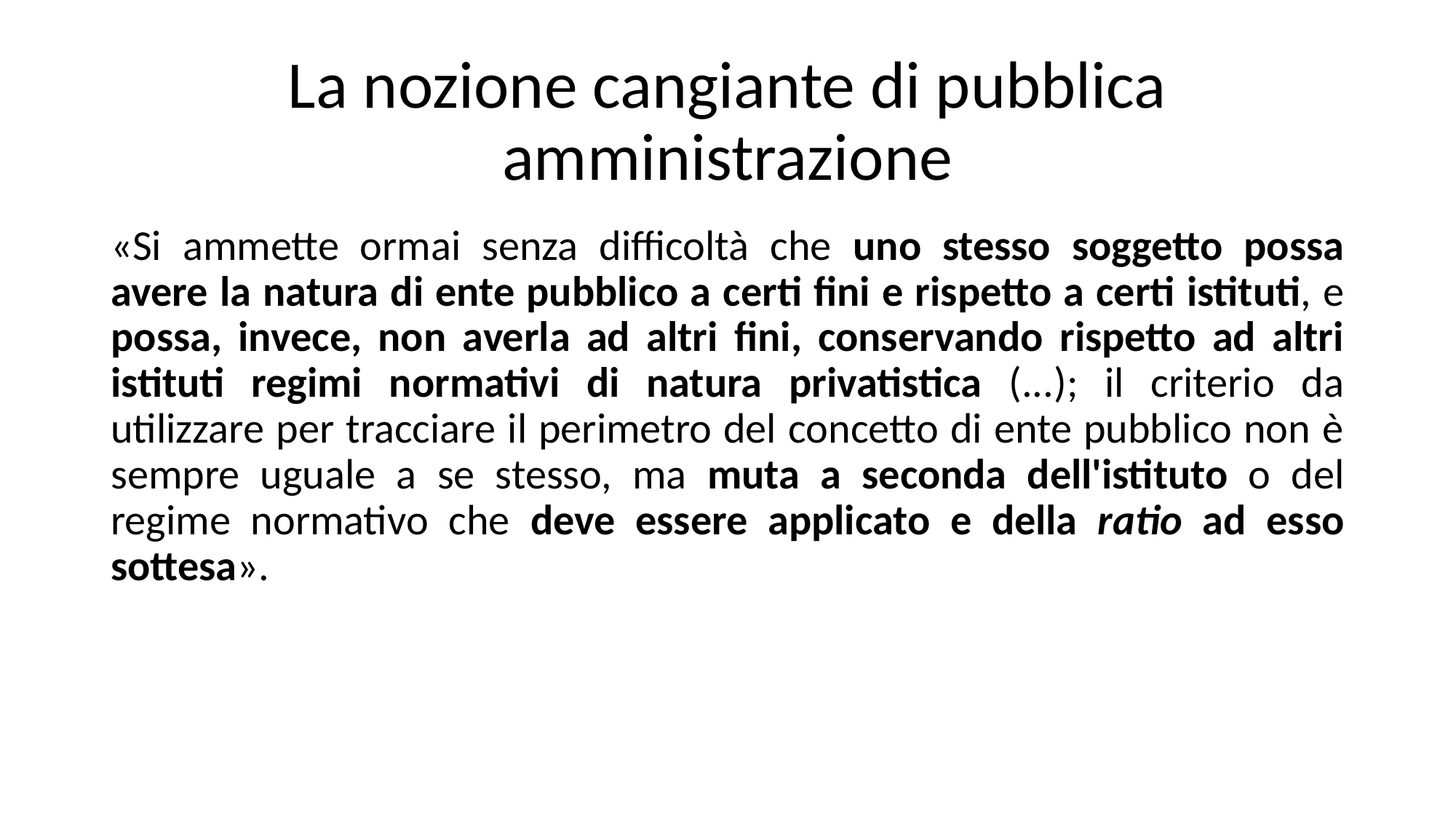

# La nozione cangiante di pubblica amministrazione
«Si ammette ormai senza difficoltà che uno stesso soggetto possa avere la natura di ente pubblico a certi fini e rispetto a certi istituti, e possa, invece, non averla ad altri fini, conservando rispetto ad altri istituti regimi normativi di natura privatistica (...); il criterio da utilizzare per tracciare il perimetro del concetto di ente pubblico non è sempre uguale a se stesso, ma muta a seconda dell'istituto o del regime normativo che deve essere applicato e della ratio ad esso sottesa».